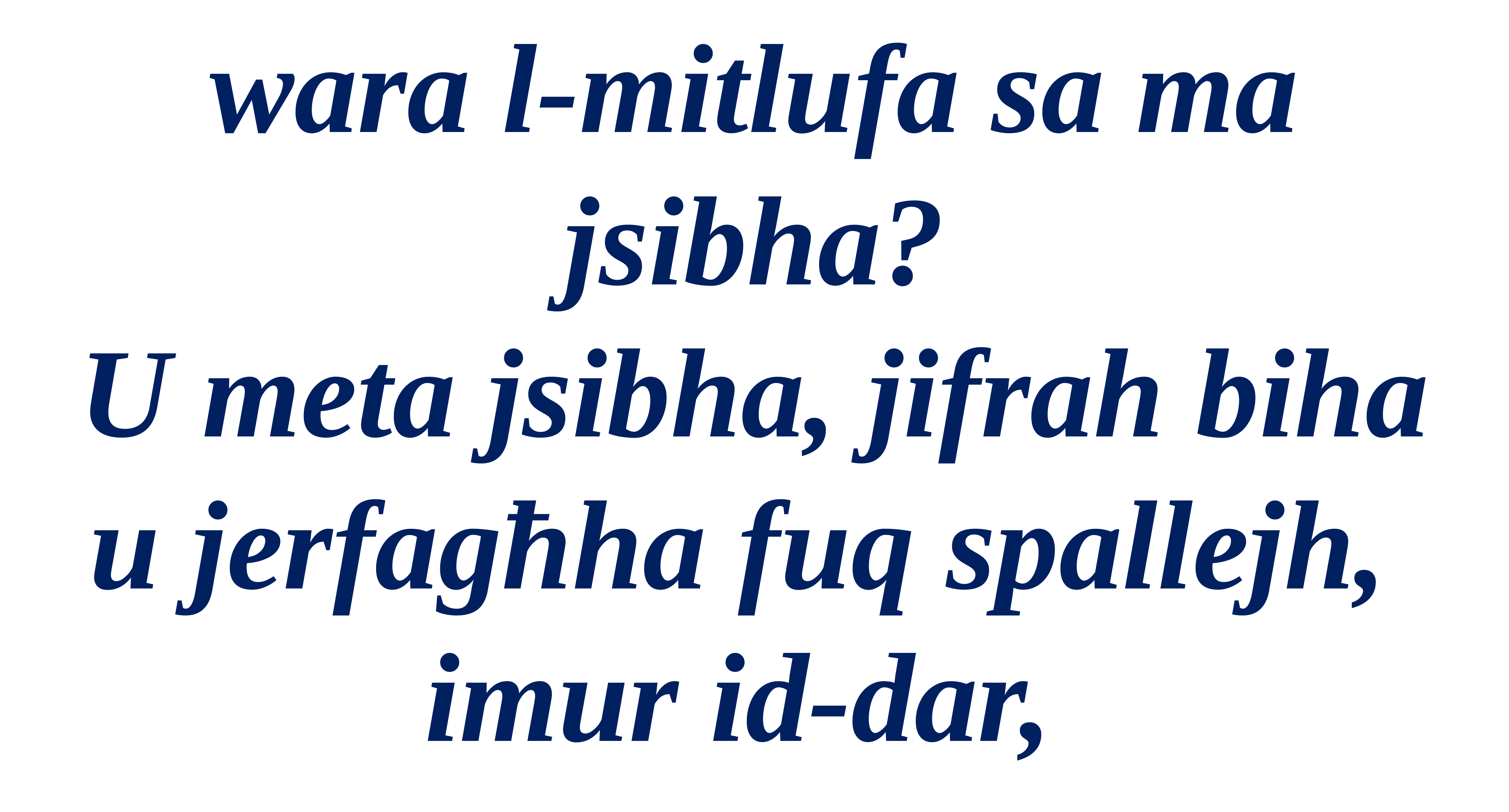

wara l-mitlufa sa ma jsibha?
U meta jsibha, jifrah biha u jerfagħha fuq spallejh,
imur id-dar,